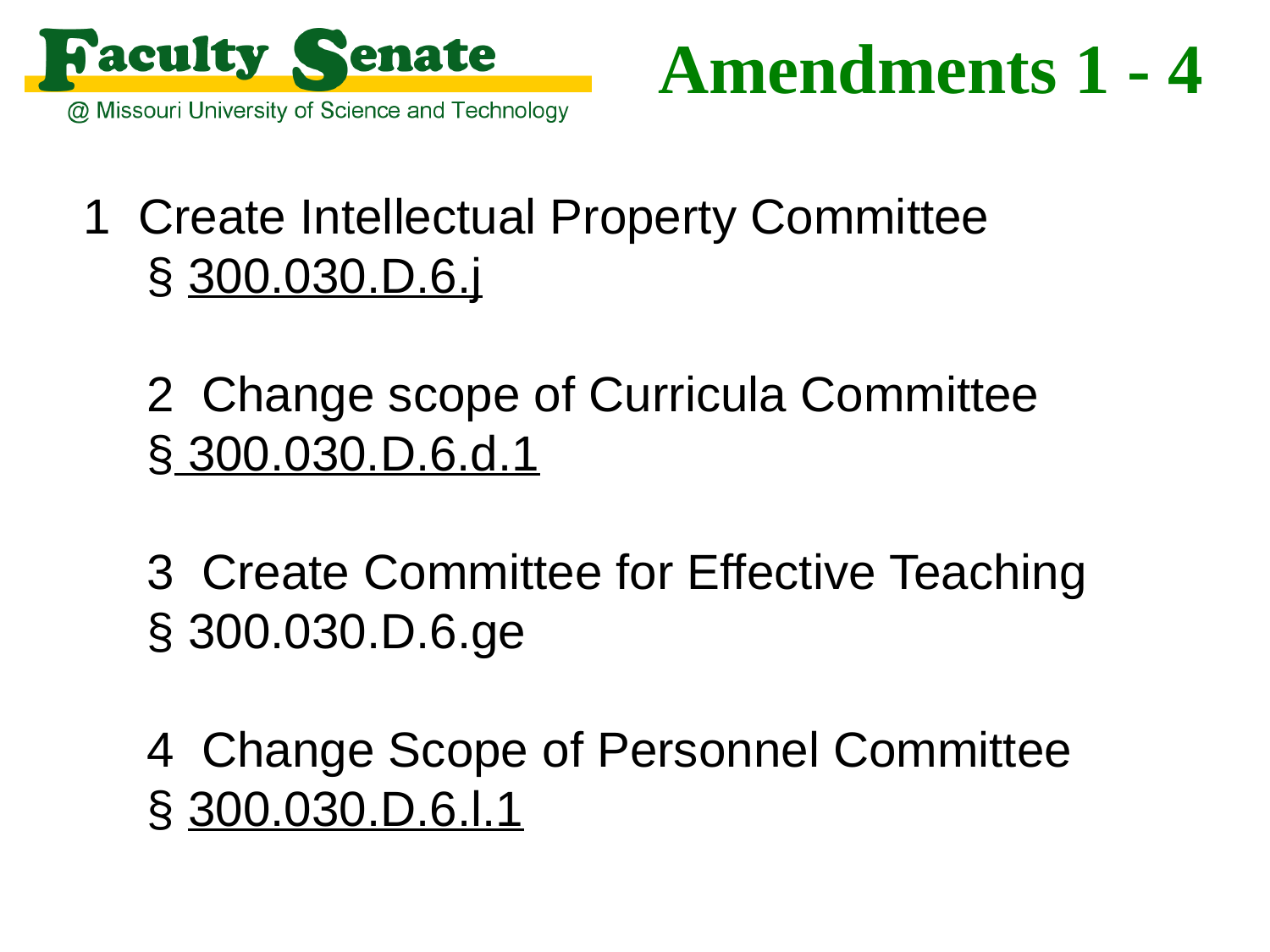

# Amendments 1 - 4
1  Create Intellectual Property Committee
§ 300.030.D.6.j

2  Change scope of Curricula Committee
§ 300.030.D.6.d.1

3  Create Committee for Effective Teaching
§ 300.030.D.6.ge

4  Change Scope of Personnel Committee
§ 300.030.D.6.l.1